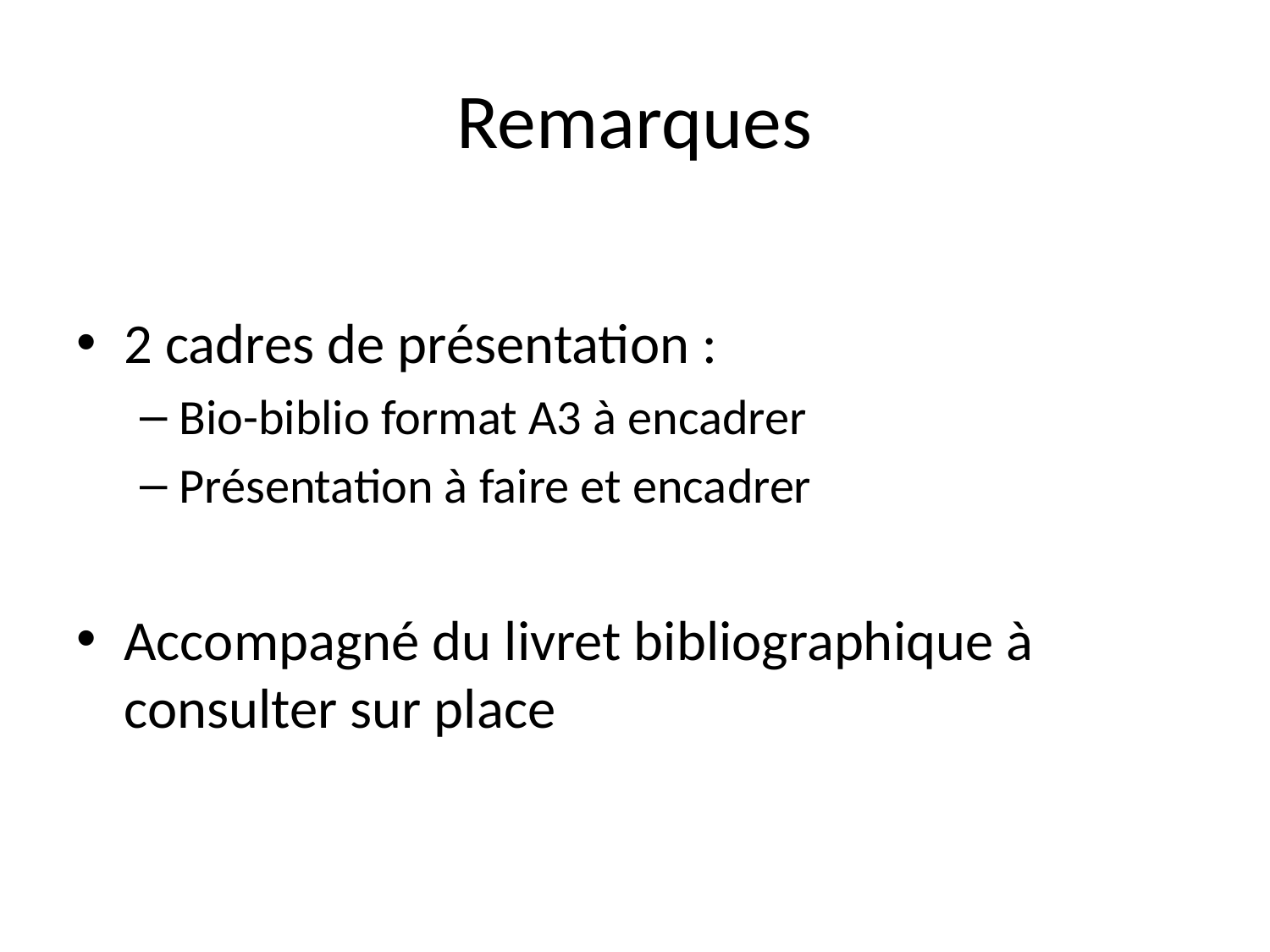

# Remarques

2 cadres de présentation :
Bio-biblio format A3 à encadrer
Présentation à faire et encadrer

Accompagné du livret bibliographique à consulter sur place